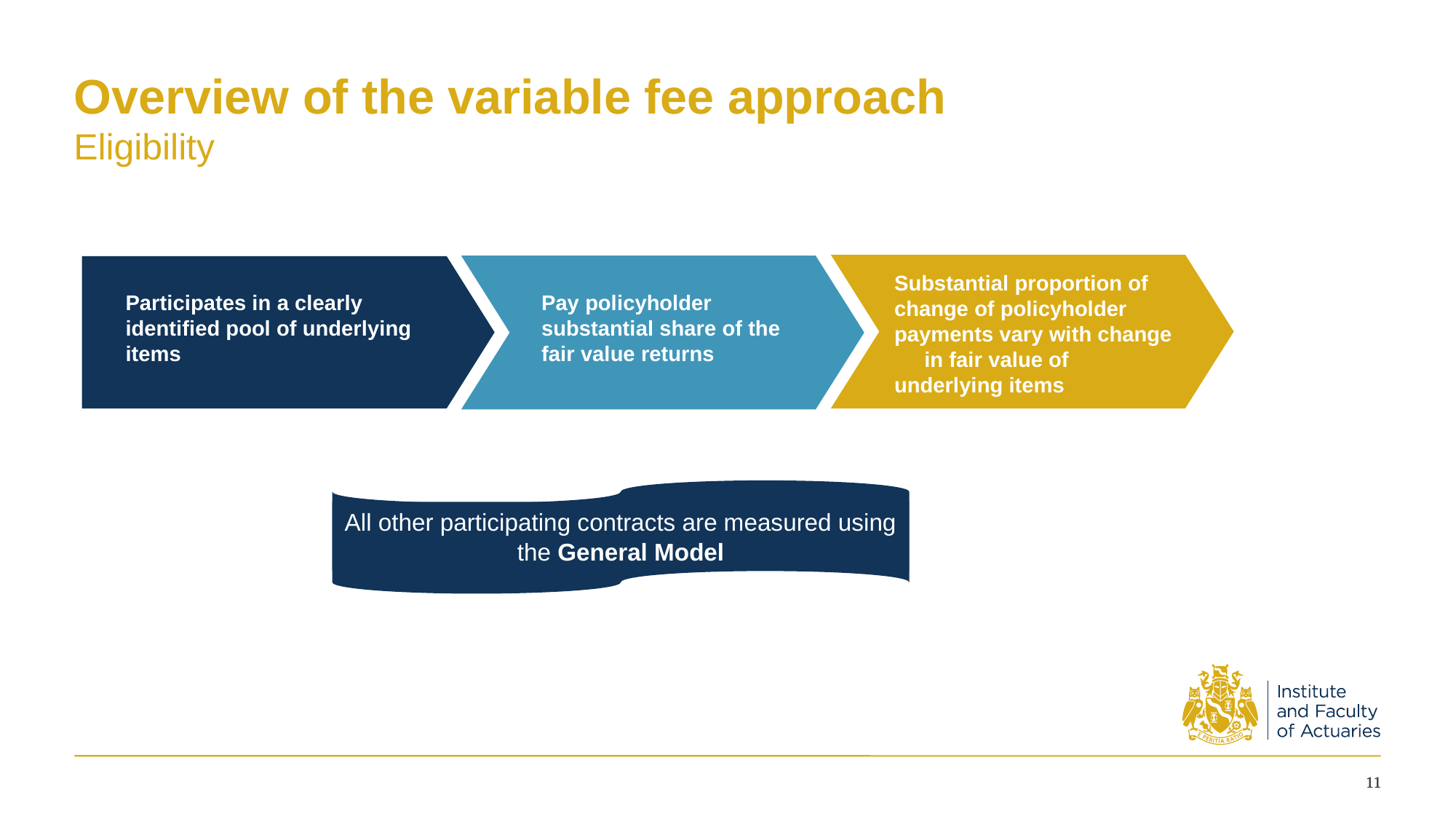

# Overview of the variable fee approach Eligibility

Substantial proportion of change of policyholder payments vary with change      in fair value of underlying items
Participates in a clearly identified pool of underlying items
Pay policyholder substantial share of the fair value returns

All other participating contracts are measured using the General Model
11